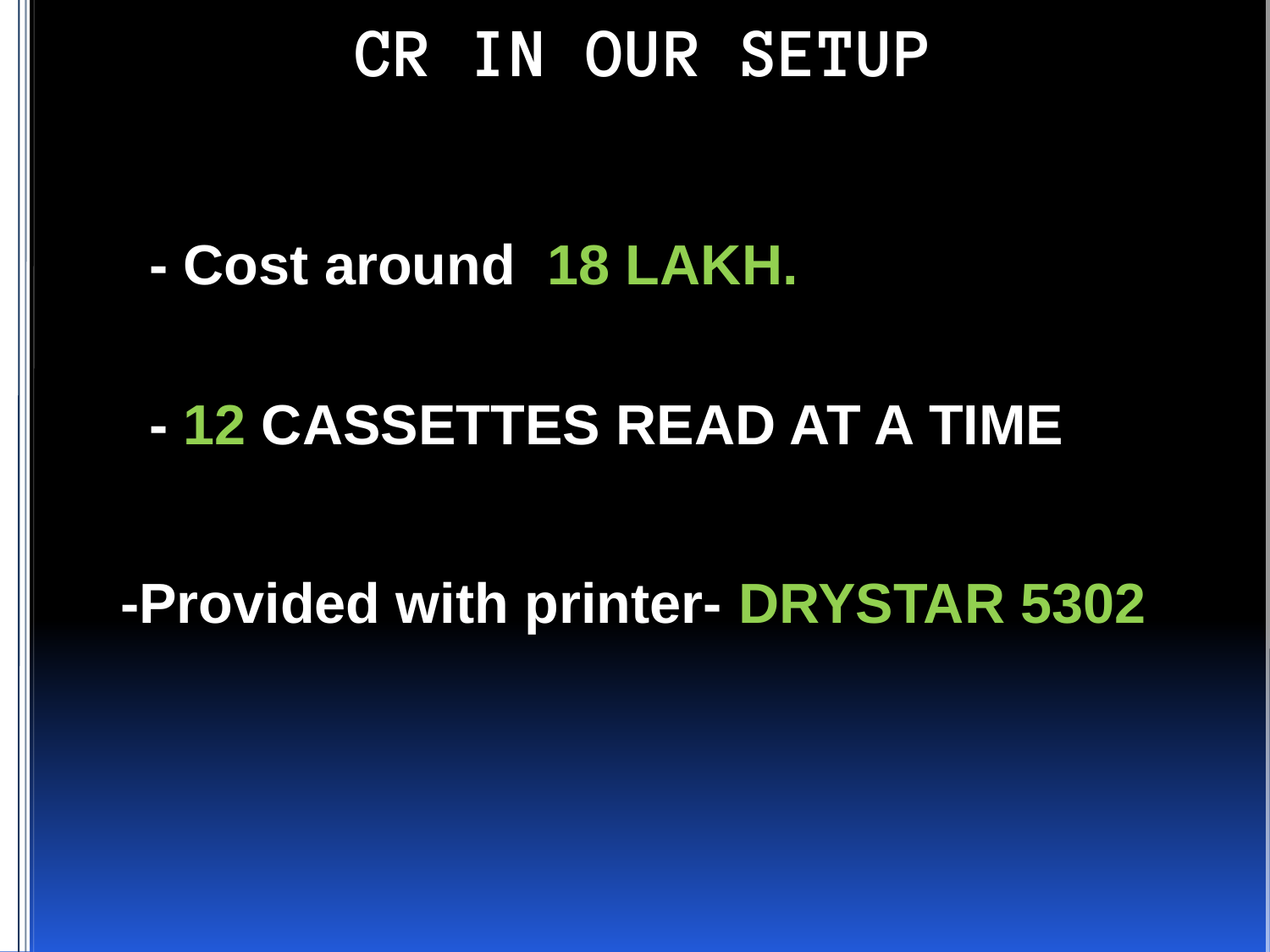

# CR IN OUR SETUP
- Cost around  18 LAKH.

- 12 CASSETTES READ AT A TIME

-Provided with printer- DRYSTAR 5302